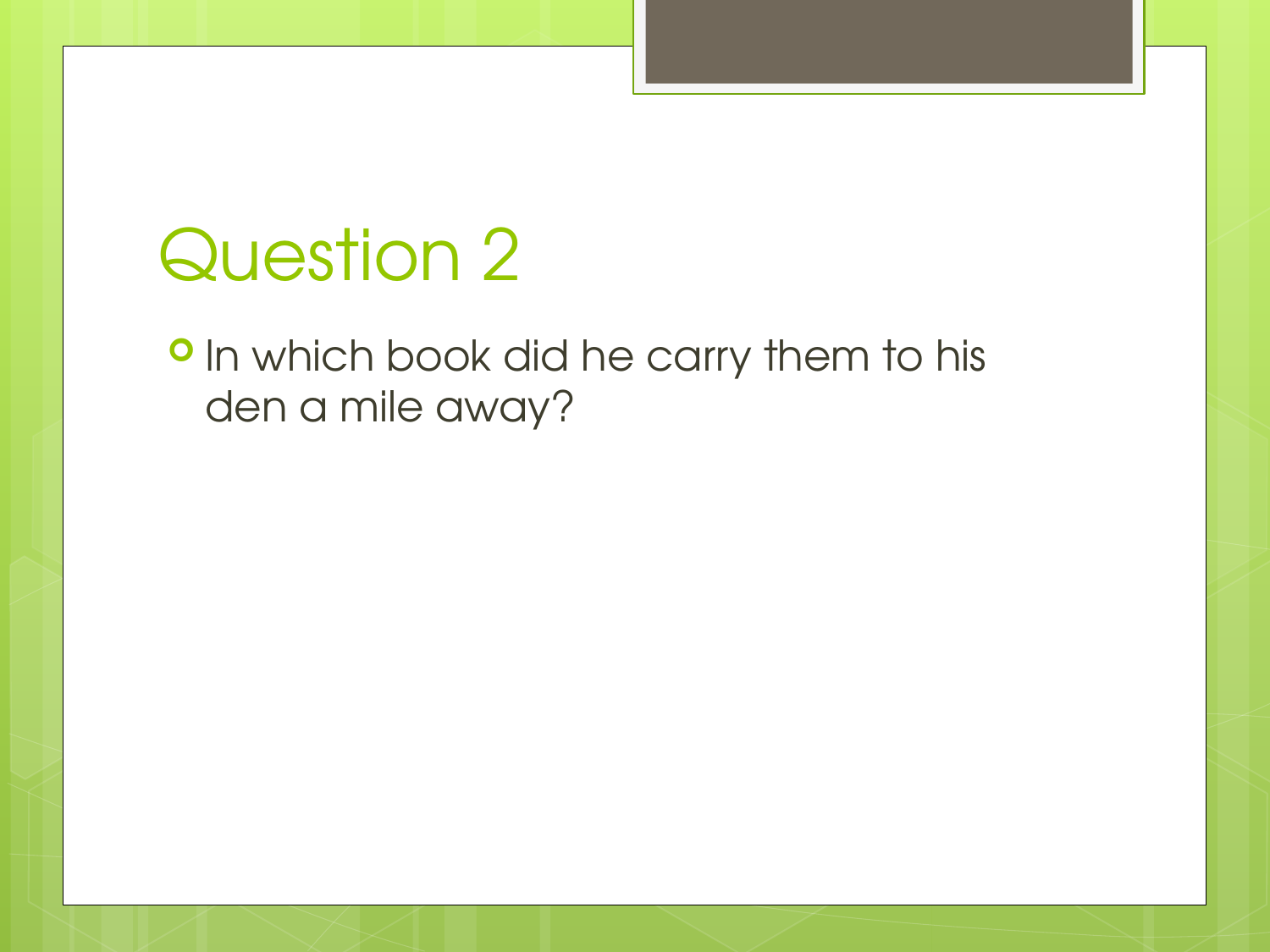

# Question 2
In which book did he carry them to his den a mile away?